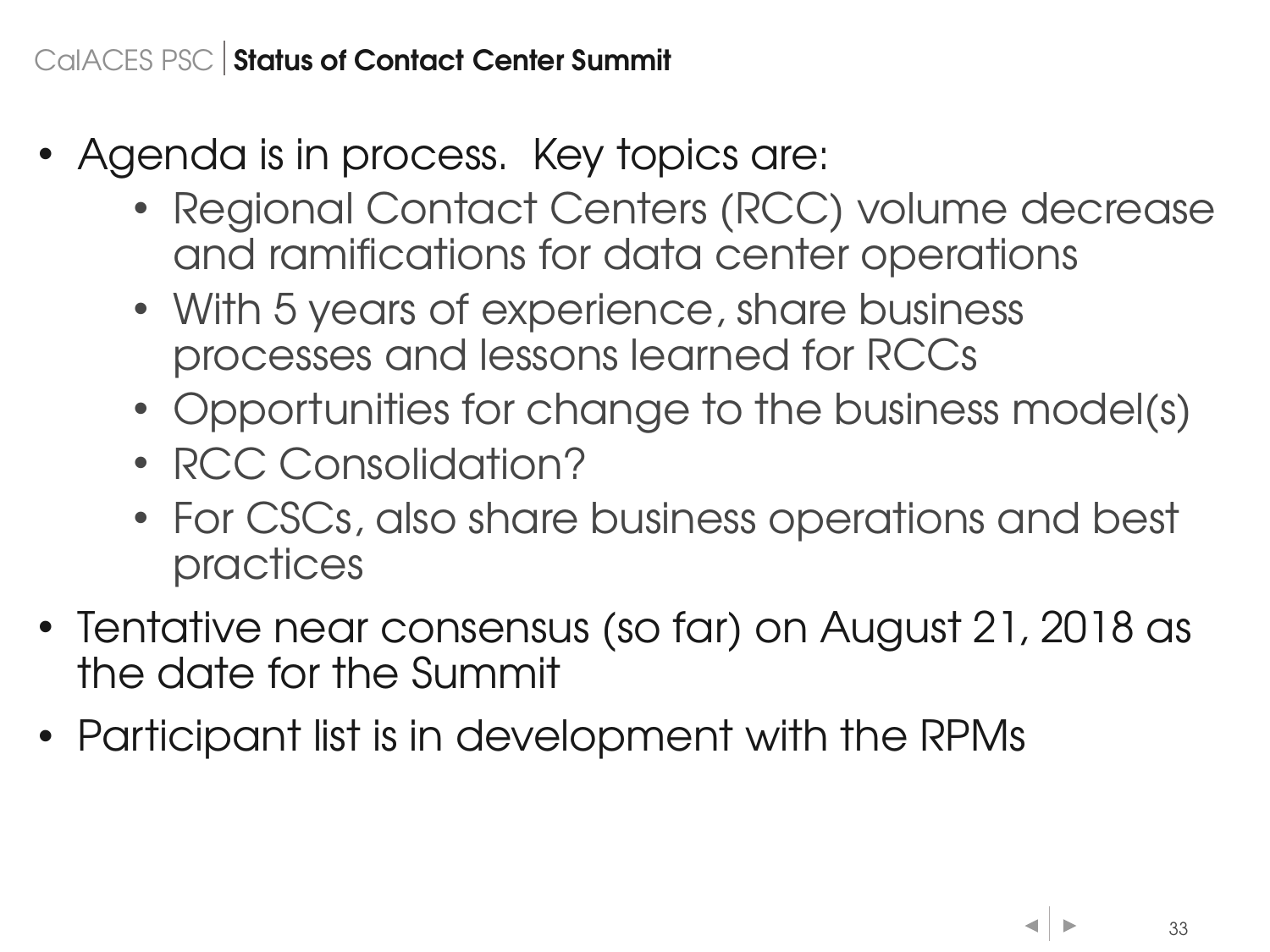

Status of Contact Center Summit
Agenda is in process.  Key topics are:
Regional Contact Centers (RCC) volume decrease and ramifications for data center operations
With 5 years of experience, share business processes and lessons learned for RCCs
Opportunities for change to the business model(s)
RCC Consolidation?
For CSCs, also share business operations and best practices
Tentative near consensus (so far) on August 21, 2018 as the date for the Summit
Participant list is in development with the RPMs